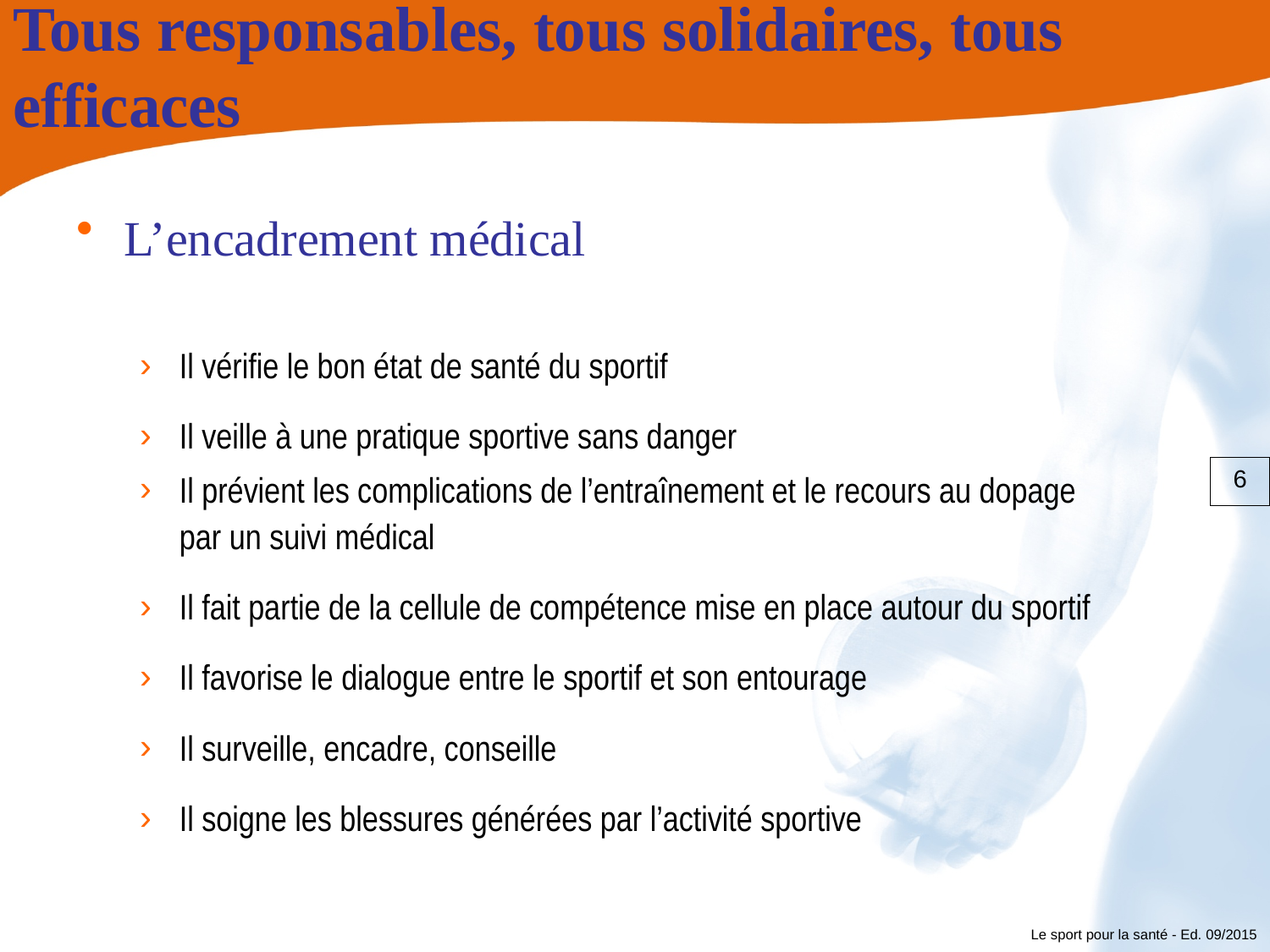

# Tous responsables, tous solidaires, tous efficaces
L’encadrement médical

Il vérifie le bon état de santé du sportif
Il veille à une pratique sportive sans danger
Il prévient les complications de l’entraînement et le recours au dopage
par un suivi médical
Il fait partie de la cellule de compétence mise en place autour du sportif
Il favorise le dialogue entre le sportif et son entourage
Il surveille, encadre, conseille
Il soigne les blessures générées par l’activité sportive
6
Le sport pour la santé - Ed. 09/2015